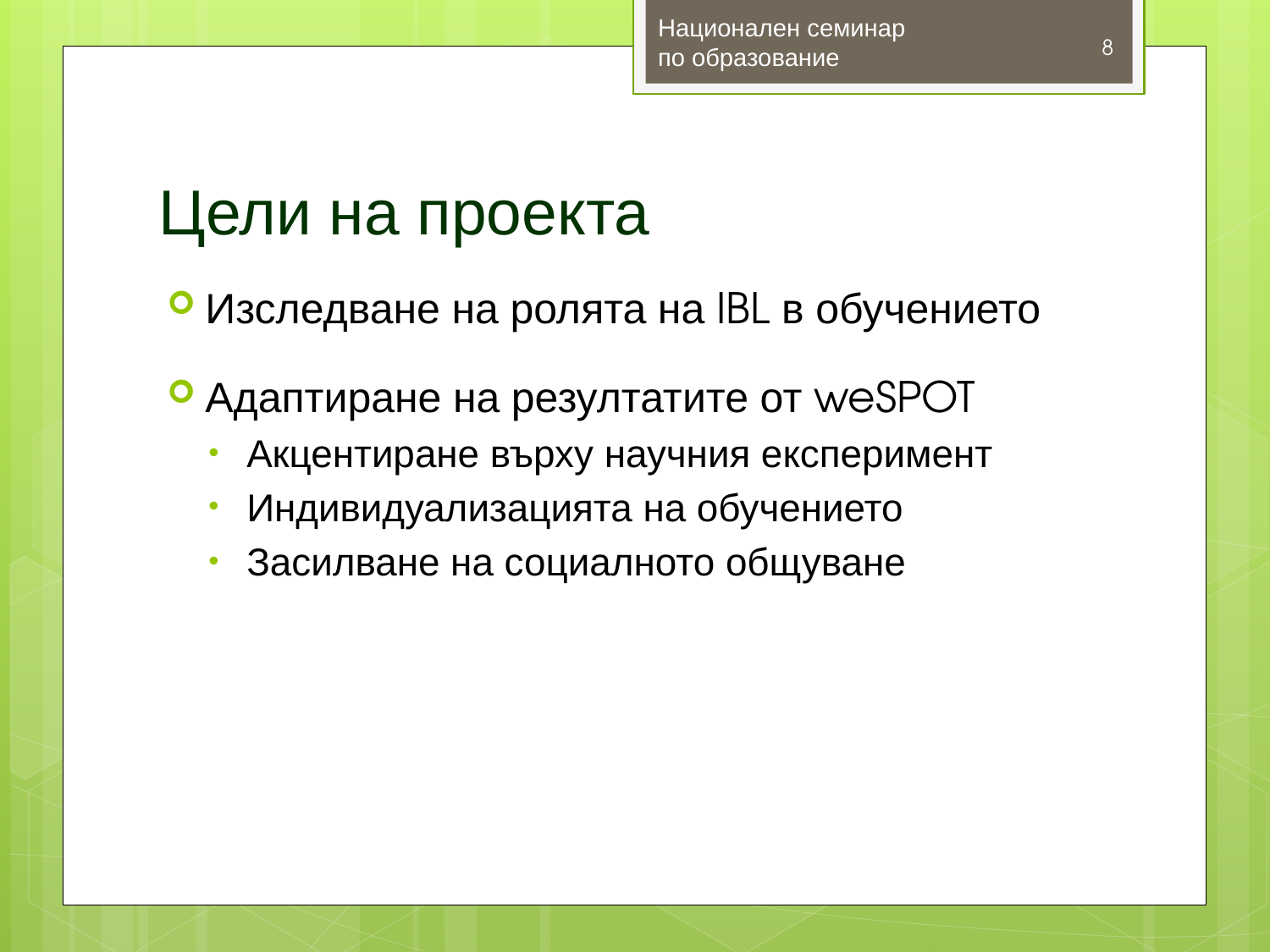

Национален семинар
по образование
8
# Цели на проекта
Изследване на ролята на IBL в обучението

Адаптиране на резултатите от weSPOT
Акцентиране върху научния експеримент
Индивидуализацията на обучението
Засилване на социалното общуване